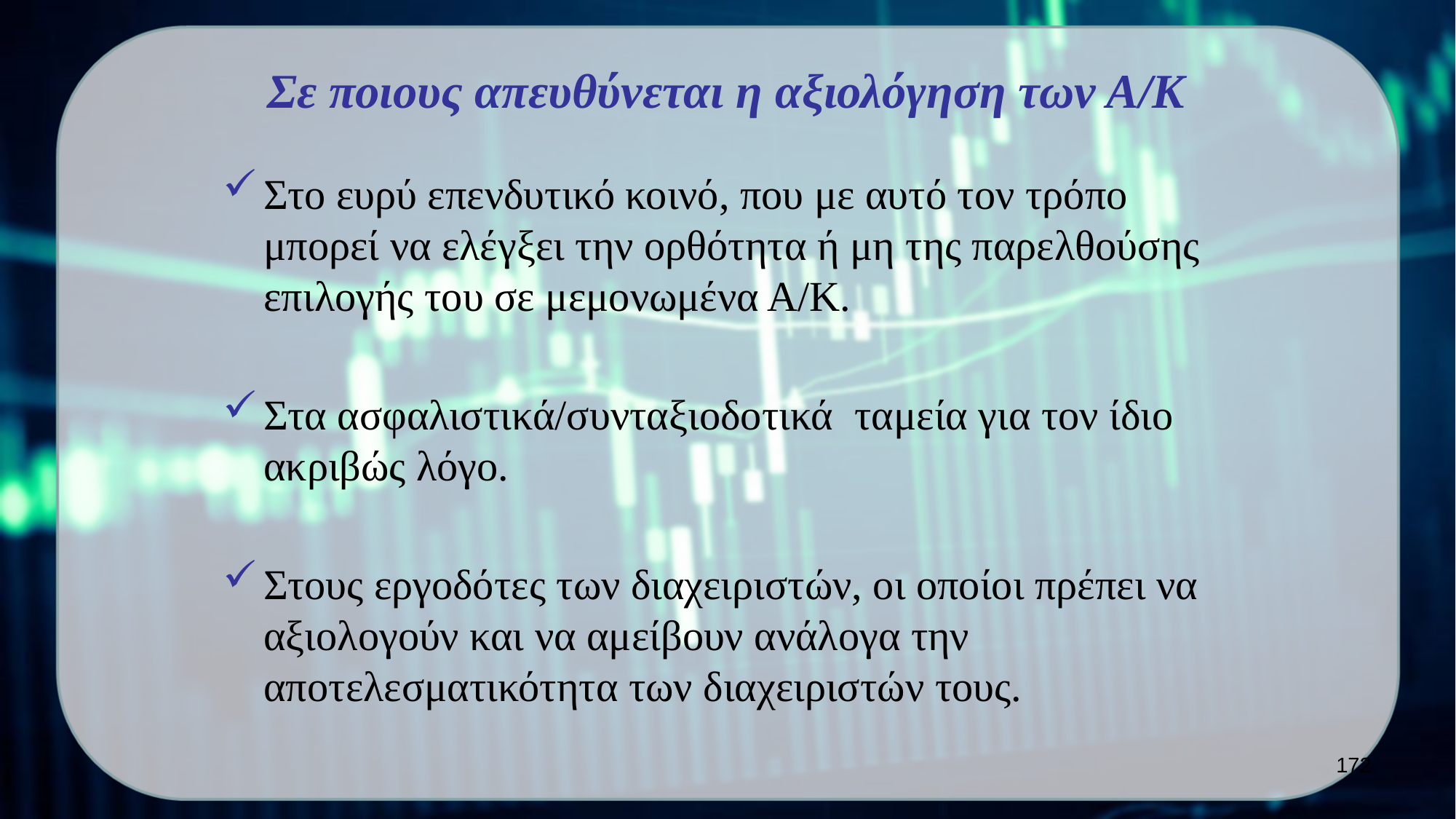

Σε ποιους απευθύνεται η αξιολόγηση των Α/Κ
Στο ευρύ επενδυτικό κοινό, που με αυτό τον τρόπο μπορεί να ελέγξει την ορθότητα ή μη της παρελθούσης επιλογής του σε μεμονωμένα Α/Κ.

Στα ασφαλιστικά/συνταξιοδοτικά  ταμεία για τον ίδιο ακριβώς λόγο.

Στους εργοδότες των διαχειριστών, οι οποίοι πρέπει να αξιολογούν και να αμείβουν ανάλογα την αποτελεσματικότητα των διαχειριστών τους.

172